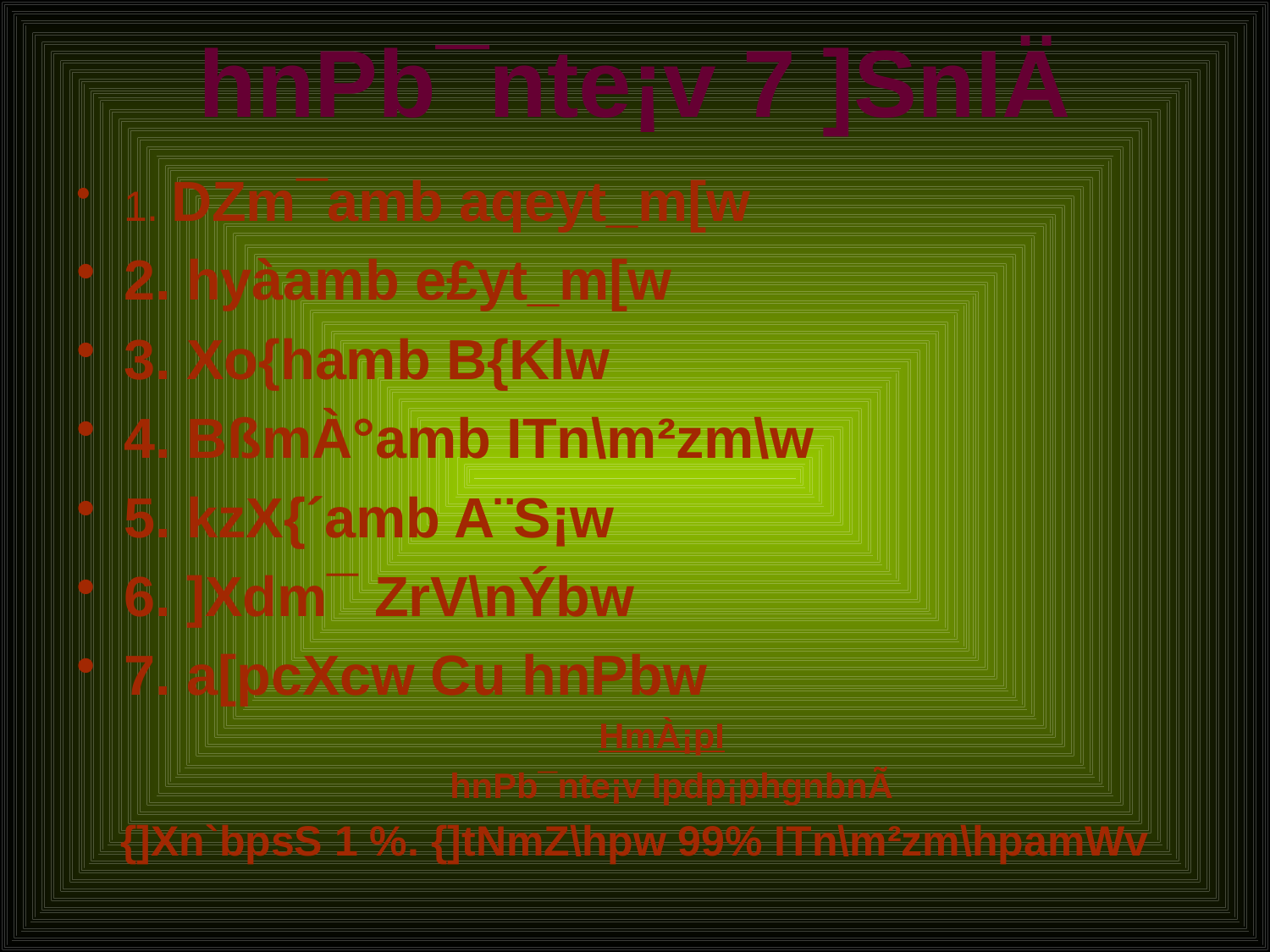

# hnPb¯nte¡v 7 ]SnIÄ
1. DZm¯amb aqeyt_m[w
2. hyàamb e£yt_m[w
3. Xo{hamb B{Klw
4. BßmÀ°amb ITn\m²zm\w
5. kzX{´amb A¨S¡w
6. ]Xdm¯ ZrV\nÝbw
7. a[pcXcw Cu hnPbw
HmÀ¡pI
 hnPb¯nte¡v Ipdp¡phgnbnÃ
{]Xn`bpsS 1 %. {]tNmZ\hpw 99% ITn\m²zm\hpamWv